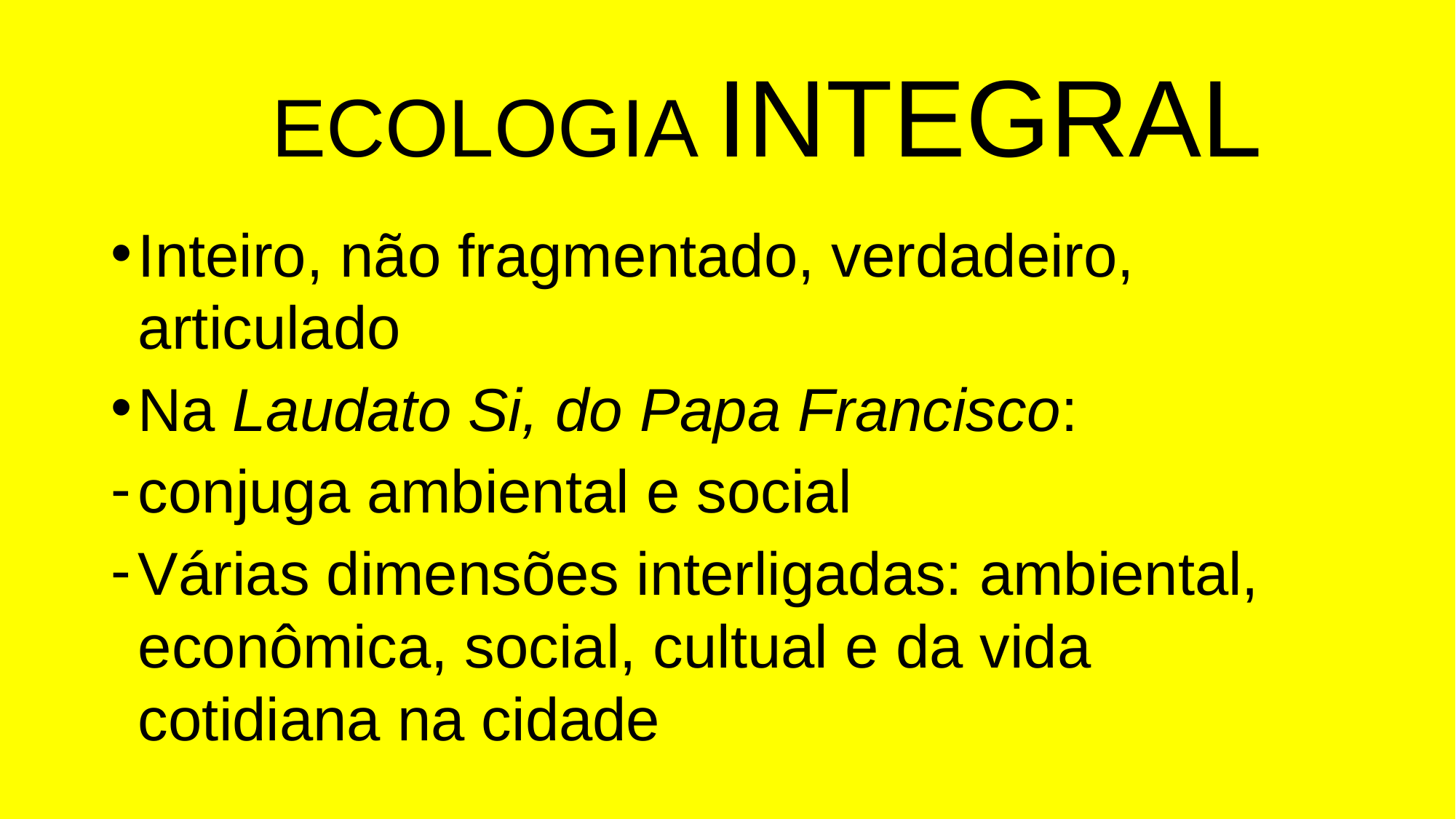

# ECOLOGIA INTEGRAL
Inteiro, não fragmentado, verdadeiro, articulado
Na Laudato Si, do Papa Francisco:
conjuga ambiental e social
Várias dimensões interligadas: ambiental, econômica, social, cultual e da vida cotidiana na cidade